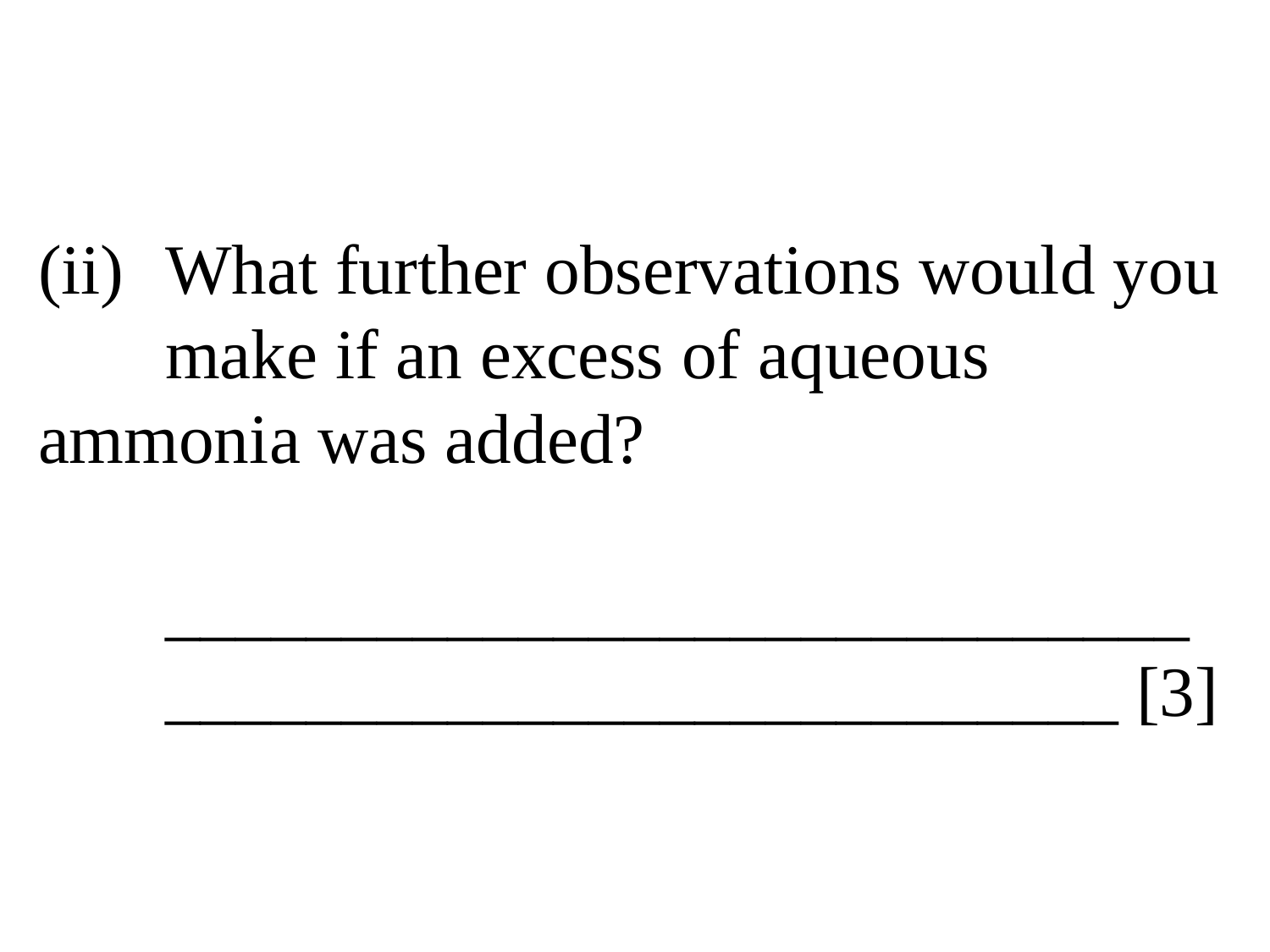

# (ii)	What further observations would you 	make if an excess of aqueous 	ammonia was added? _____________________________ ___________________________ [3]